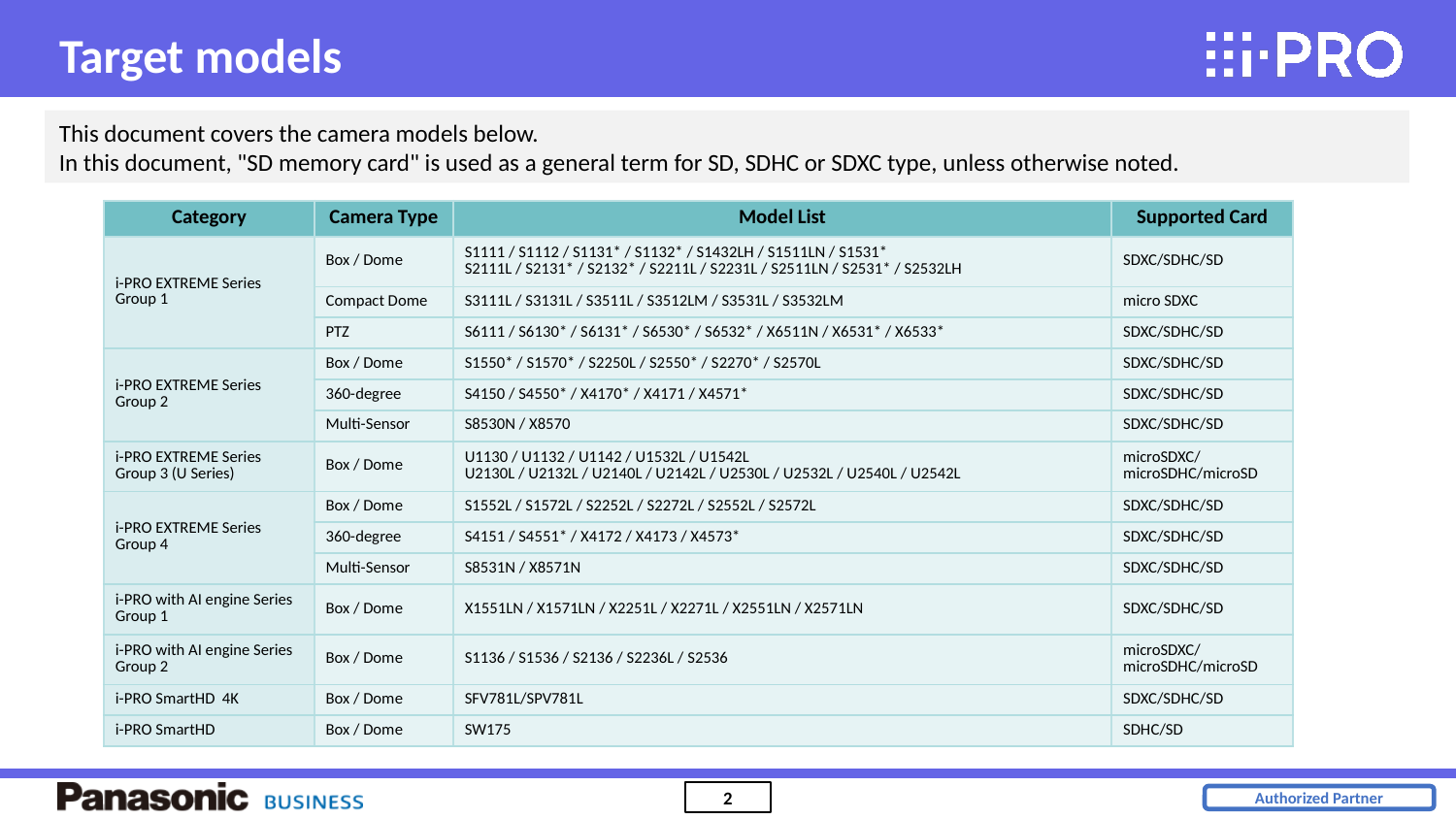

Target models
This document covers the camera models below.
In this document, "SD memory card" is used as a general term for SD, SDHC or SDXC type, unless otherwise noted.
| Category | Camera Type | Model List | Supported Card |
| --- | --- | --- | --- |
| i-PRO EXTREME Series Group 1 | Box / Dome | S1111 / S1112 / S1131\* / S1132\* / S1432LH / S1511LN / S1531\* S2111L / S2131\* / S2132\* / S2211L / S2231L / S2511LN / S2531\* / S2532LH | SDXC/SDHC/SD |
|  | Compact Dome | S3111L / S3131L / S3511L / S3512LM / S3531L / S3532LM | micro SDXC |
|  | PTZ | S6111 / S6130\* / S6131\* / S6530\* / S6532\* / X6511N / X6531\* / X6533\* | SDXC/SDHC/SD |
| i-PRO EXTREME Series Group 2 | Box / Dome | S1550\* / S1570\* / S2250L / S2550\* / S2270\* / S2570L | SDXC/SDHC/SD |
|  | 360-degree | S4150 / S4550\* / X4170\* / X4171 / X4571\* | SDXC/SDHC/SD |
|  | Multi-Sensor | S8530N / X8570 | SDXC/SDHC/SD |
| i-PRO EXTREME Series Group 3 (U Series) | Box / Dome | U1130 / U1132 / U1142 / U1532L / U1542L U2130L / U2132L / U2140L / U2142L / U2530L / U2532L / U2540L / U2542L | microSDXC/microSDHC/microSD |
| i-PRO EXTREME Series Group 4 | Box / Dome | S1552L / S1572L / S2252L / S2272L / S2552L / S2572L | SDXC/SDHC/SD |
|  | 360-degree | S4151 / S4551\* / X4172 / X4173 / X4573\* | SDXC/SDHC/SD |
|  | Multi-Sensor | S8531N / X8571N | SDXC/SDHC/SD |
| i-PRO with AI engine Series Group 1 | Box / Dome | X1551LN / X1571LN / X2251L / X2271L / X2551LN / X2571LN | SDXC/SDHC/SD |
| i-PRO with AI engine Series Group 2 | Box / Dome | S1136 / S1536 / S2136 / S2236L / S2536 | microSDXC/microSDHC/microSD |
| i-PRO SmartHD 4K | Box / Dome | SFV781L/SPV781L | SDXC/SDHC/SD |
| i-PRO SmartHD | Box / Dome | SW175 | SDHC/SD |